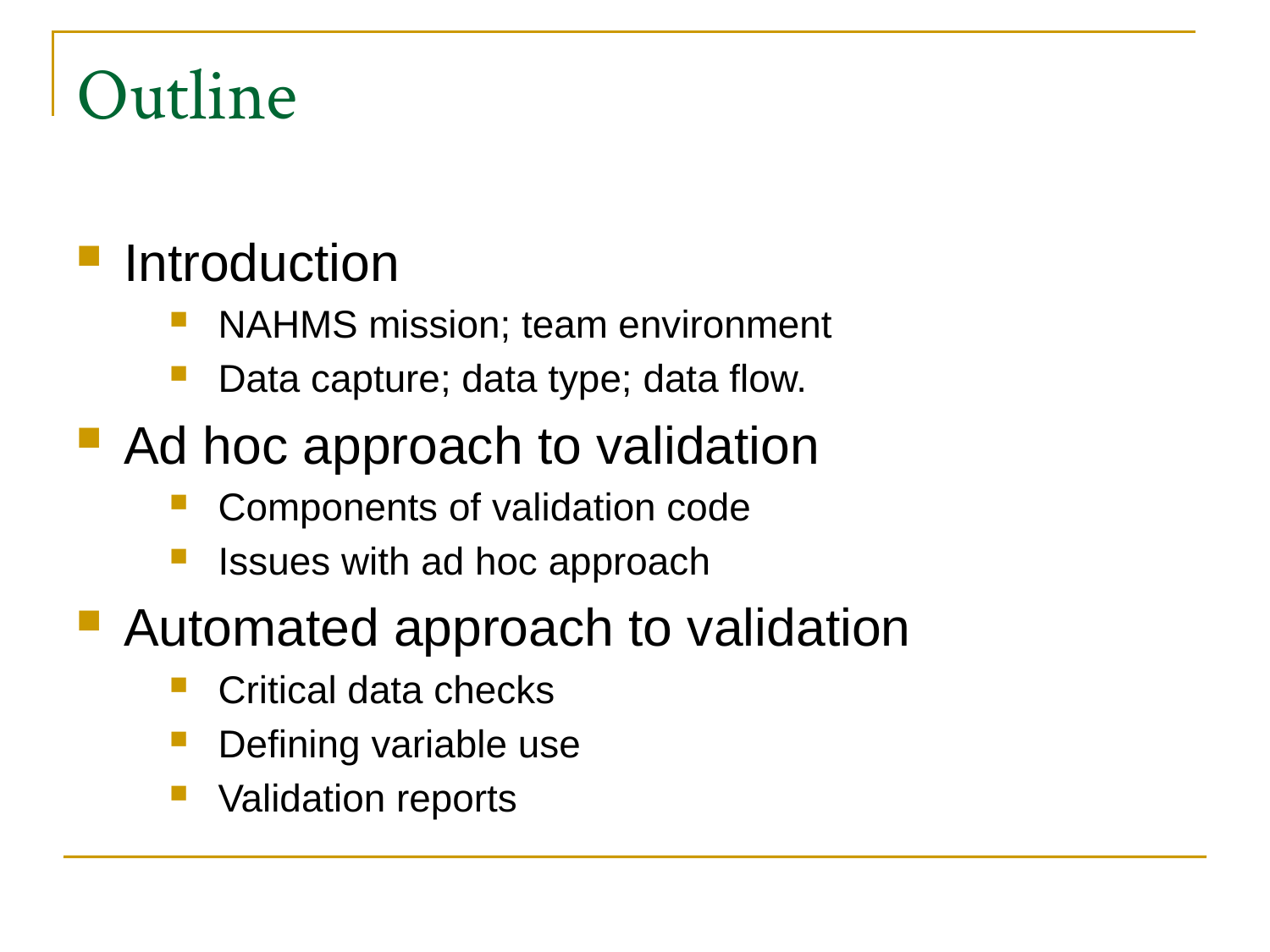

# Outline
Introduction
NAHMS mission; team environment
Data capture; data type; data flow.
Ad hoc approach to validation
Components of validation code
Issues with ad hoc approach
Automated approach to validation
Critical data checks
Defining variable use
Validation reports